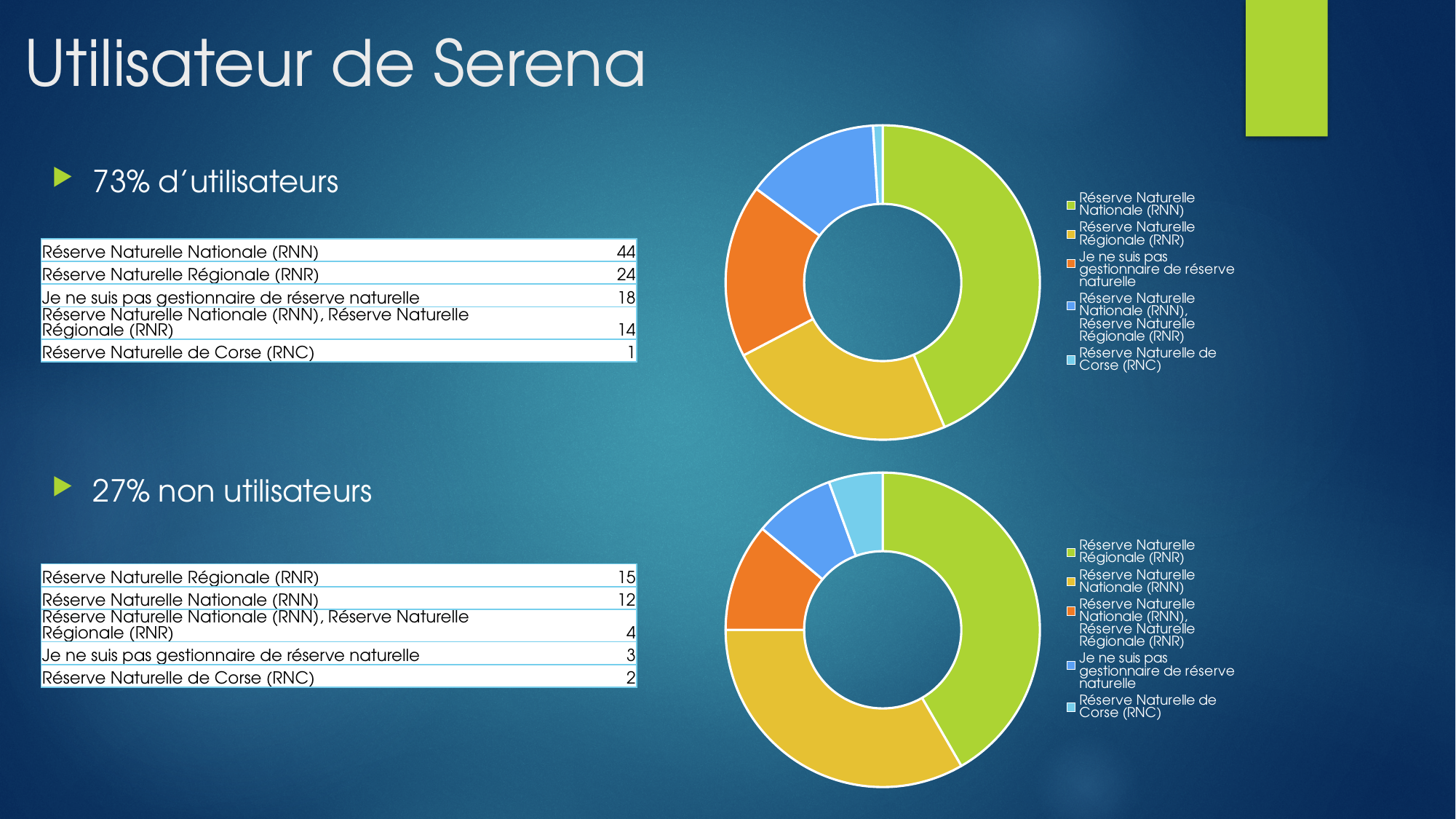

# Utilisateur de Serena

### Chart

| Category |  |
|---|---|
| Réserve Naturelle Nationale (RNN) | 44.0 |
| Réserve Naturelle Régionale (RNR) | 24.0 |
| Je ne suis pas gestionnaire de réserve naturelle | 18.0 |
| Réserve Naturelle Nationale (RNN), Réserve Naturelle Régionale (RNR) | 14.0 |
| Réserve Naturelle de Corse (RNC) | 1.0 |
73% d’utilisateurs

27% non utilisateurs
| Réserve Naturelle Nationale (RNN) | 44 |
| --- | --- |
| Réserve Naturelle Régionale (RNR) | 24 |
| Je ne suis pas gestionnaire de réserve naturelle | 18 |
| Réserve Naturelle Nationale (RNN), Réserve Naturelle Régionale (RNR) | 14 |
| Réserve Naturelle de Corse (RNC) | 1 |

### Chart

| Category |  |
|---|---|
| Réserve Naturelle Régionale (RNR) | 15.0 |
| Réserve Naturelle Nationale (RNN) | 12.0 |
| Réserve Naturelle Nationale (RNN), Réserve Naturelle Régionale (RNR) | 4.0 |
| Je ne suis pas gestionnaire de réserve naturelle | 3.0 |
| Réserve Naturelle de Corse (RNC) | 2.0 |
| Réserve Naturelle Régionale (RNR) | 15 |
| --- | --- |
| Réserve Naturelle Nationale (RNN) | 12 |
| Réserve Naturelle Nationale (RNN), Réserve Naturelle Régionale (RNR) | 4 |
| Je ne suis pas gestionnaire de réserve naturelle | 3 |
| Réserve Naturelle de Corse (RNC) | 2 |